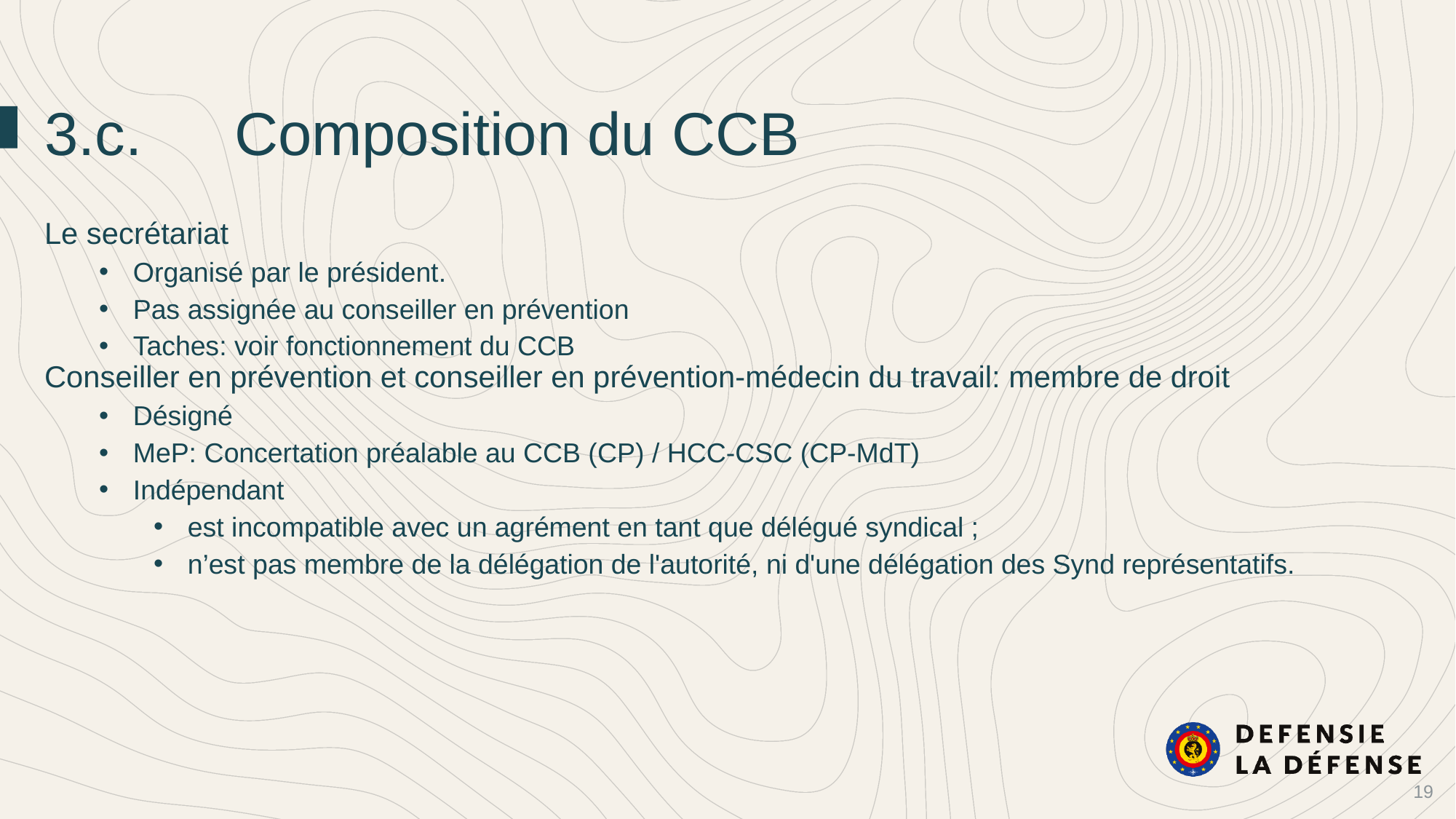

3.c.	 Composition du CCB
Le secrétariat
Organisé par le président.
Pas assignée au conseiller en prévention
Taches: voir fonctionnement du CCB
Conseiller en prévention et conseiller en prévention-médecin du travail: membre de droit
Désigné
MeP: Concertation préalable au CCB (CP) / HCC-CSC (CP-MdT)
Indépendant
est incompatible avec un agrément en tant que délégué syndical ;
n’est pas membre de la délégation de l'autorité, ni d'une délégation des Synd représentatifs.